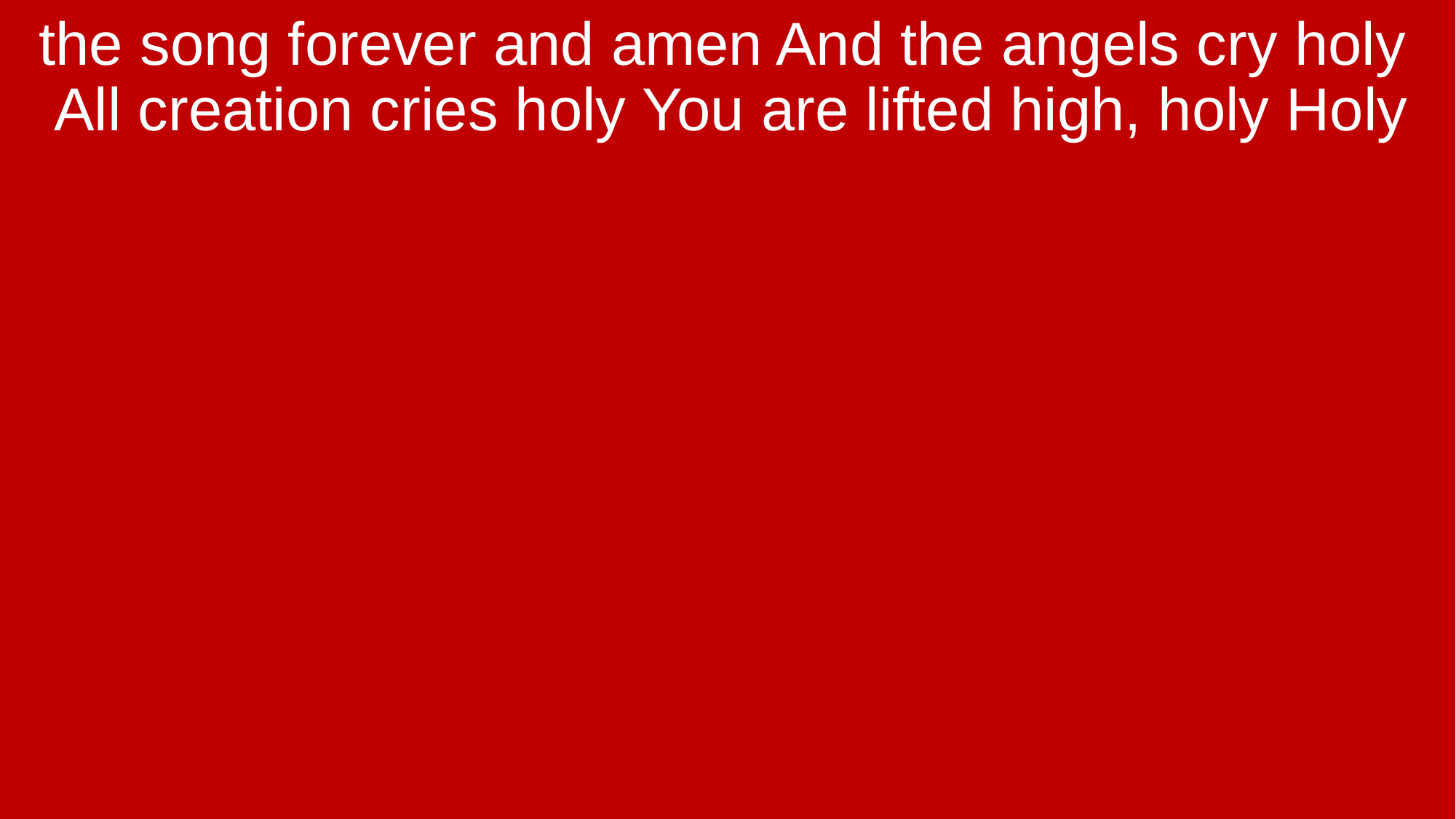

the song forever and amen And the angels cry holy  All creation cries holy You are lifted high, holy Holy